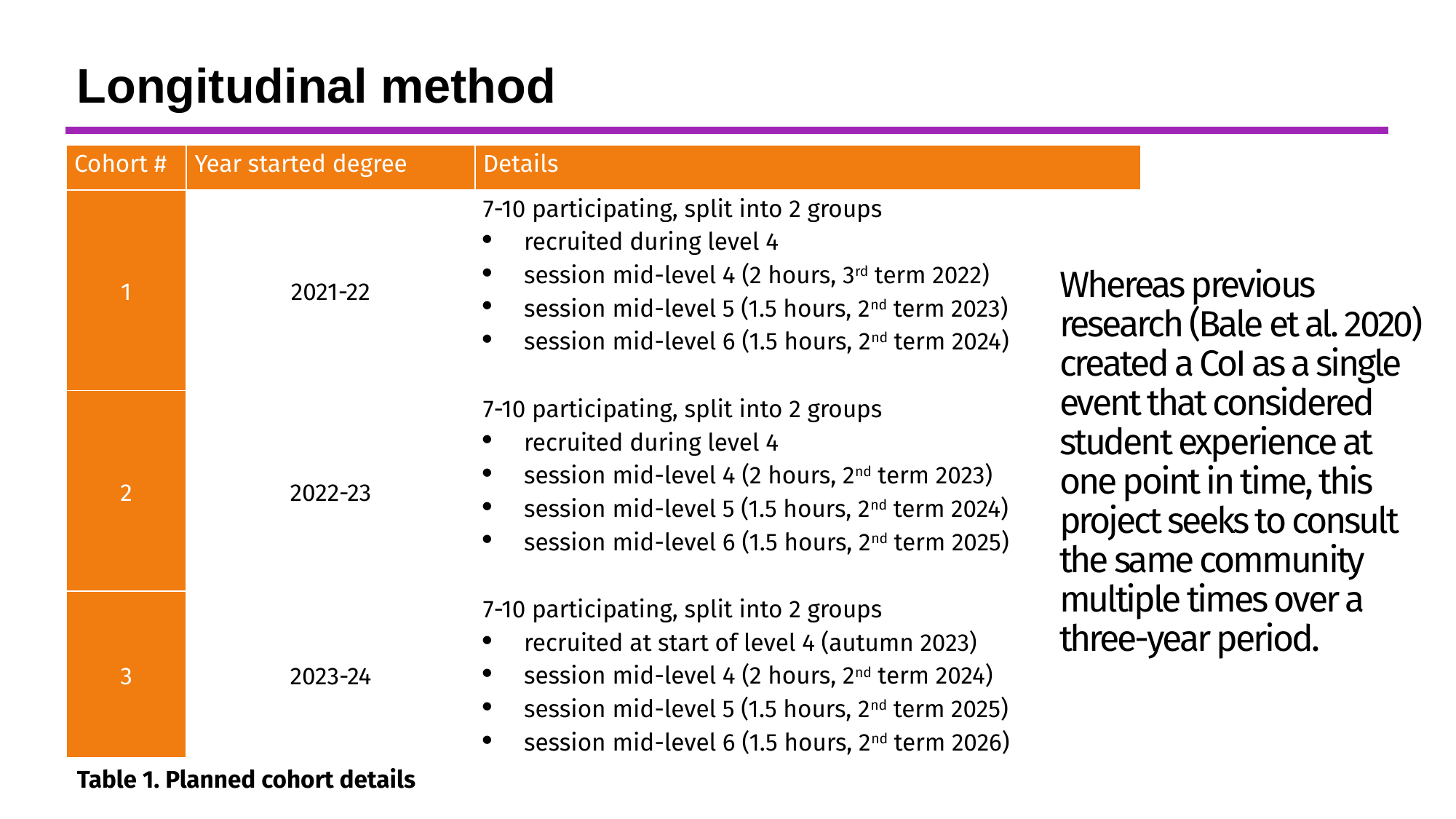

Longitudinal method
| Cohort # | Year started degree | Details |
| --- | --- | --- |
| 1 | 2021-22 | 7-10 participating, split into 2 groups recruited during level 4 session mid-level 4 (2 hours, 3rd term 2022) session mid-level 5 (1.5 hours, 2nd term 2023) session mid-level 6 (1.5 hours, 2nd term 2024) |
| 2 | 2022-23 | 7-10 participating, split into 2 groups recruited during level 4 session mid-level 4 (2 hours, 2nd term 2023) session mid-level 5 (1.5 hours, 2nd term 2024) session mid-level 6 (1.5 hours, 2nd term 2025) |
| 3 | 2023-24 | 7-10 participating, split into 2 groups recruited at start of level 4 (autumn 2023) session mid-level 4 (2 hours, 2nd term 2024) session mid-level 5 (1.5 hours, 2nd term 2025) session mid-level 6 (1.5 hours, 2nd term 2026) |
Whereas previous research (Bale et al. 2020) created a CoI as a single event that considered student experience at one point in time, this project seeks to consult the same community multiple times over a three-year period.

Table 1. Planned cohort details